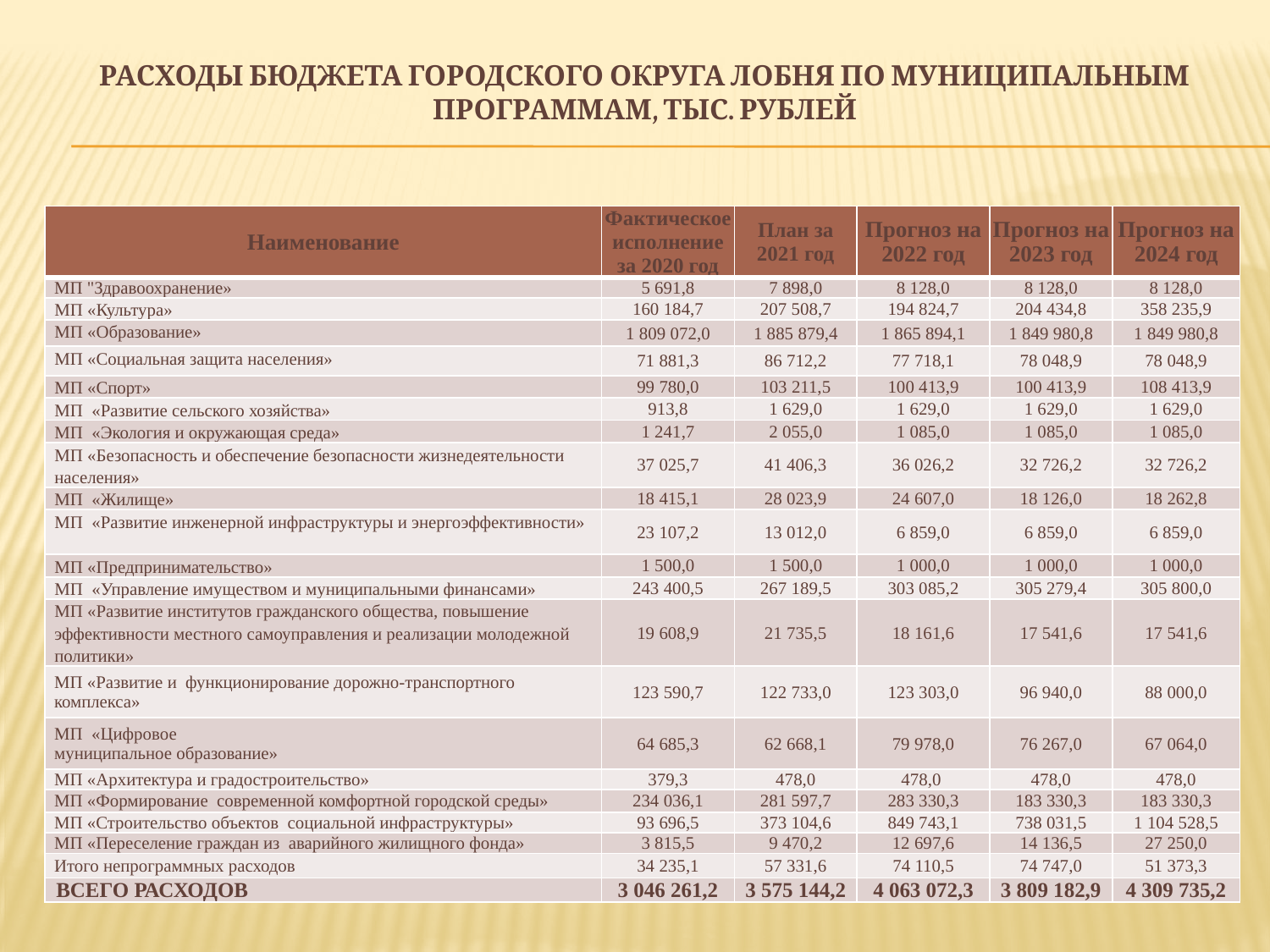

# Расходы бюджета городского округа Лобня по муниципальным программам, тыс. рублей
| Наименование | Фактическое исполнение за 2020 год | План за 2021 год | Прогноз на 2022 год | Прогноз на 2023 год | Прогноз на 2024 год |
| --- | --- | --- | --- | --- | --- |
| МП "Здравоохранение» | 5 691,8 | 7 898,0 | 8 128,0 | 8 128,0 | 8 128,0 |
| МП «Культура» | 160 184,7 | 207 508,7 | 194 824,7 | 204 434,8 | 358 235,9 |
| МП «Образование» | 1 809 072,0 | 1 885 879,4 | 1 865 894,1 | 1 849 980,8 | 1 849 980,8 |
| МП «Социальная защита населения» | 71 881,3 | 86 712,2 | 77 718,1 | 78 048,9 | 78 048,9 |
| МП «Спорт» | 99 780,0 | 103 211,5 | 100 413,9 | 100 413,9 | 108 413,9 |
| МП «Развитие сельского хозяйства» | 913,8 | 1 629,0 | 1 629,0 | 1 629,0 | 1 629,0 |
| МП «Экология и окружающая среда» | 1 241,7 | 2 055,0 | 1 085,0 | 1 085,0 | 1 085,0 |
| МП «Безопасность и обеспечение безопасности жизнедеятельности населения» | 37 025,7 | 41 406,3 | 36 026,2 | 32 726,2 | 32 726,2 |
| МП «Жилище» | 18 415,1 | 28 023,9 | 24 607,0 | 18 126,0 | 18 262,8 |
| МП «Развитие инженерной инфраструктуры и энергоэффективности» | 23 107,2 | 13 012,0 | 6 859,0 | 6 859,0 | 6 859,0 |
| МП «Предпринимательство» | 1 500,0 | 1 500,0 | 1 000,0 | 1 000,0 | 1 000,0 |
| МП «Управление имуществом и муниципальными финансами» | 243 400,5 | 267 189,5 | 303 085,2 | 305 279,4 | 305 800,0 |
| МП «Развитие институтов гражданского общества, повышение эффективности местного самоуправления и реализации молодежной политики» | 19 608,9 | 21 735,5 | 18 161,6 | 17 541,6 | 17 541,6 |
| МП «Развитие и функционирование дорожно-транспортного комплекса» | 123 590,7 | 122 733,0 | 123 303,0 | 96 940,0 | 88 000,0 |
| МП «Цифровое муниципальное образование» | 64 685,3 | 62 668,1 | 79 978,0 | 76 267,0 | 67 064,0 |
| МП «Архитектура и градостроительство» | 379,3 | 478,0 | 478,0 | 478,0 | 478,0 |
| МП «Формирование современной комфортной городской среды» | 234 036,1 | 281 597,7 | 283 330,3 | 183 330,3 | 183 330,3 |
| МП «Строительство объектов социальной инфраструктуры» | 93 696,5 | 373 104,6 | 849 743,1 | 738 031,5 | 1 104 528,5 |
| МП «Переселение граждан из аварийного жилищного фонда» | 3 815,5 | 9 470,2 | 12 697,6 | 14 136,5 | 27 250,0 |
| Итого непрограммных расходов | 34 235,1 | 57 331,6 | 74 110,5 | 74 747,0 | 51 373,3 |
| ВСЕГО РАСХОДОВ | 3 046 261,2 | 3 575 144,2 | 4 063 072,3 | 3 809 182,9 | 4 309 735,2 |